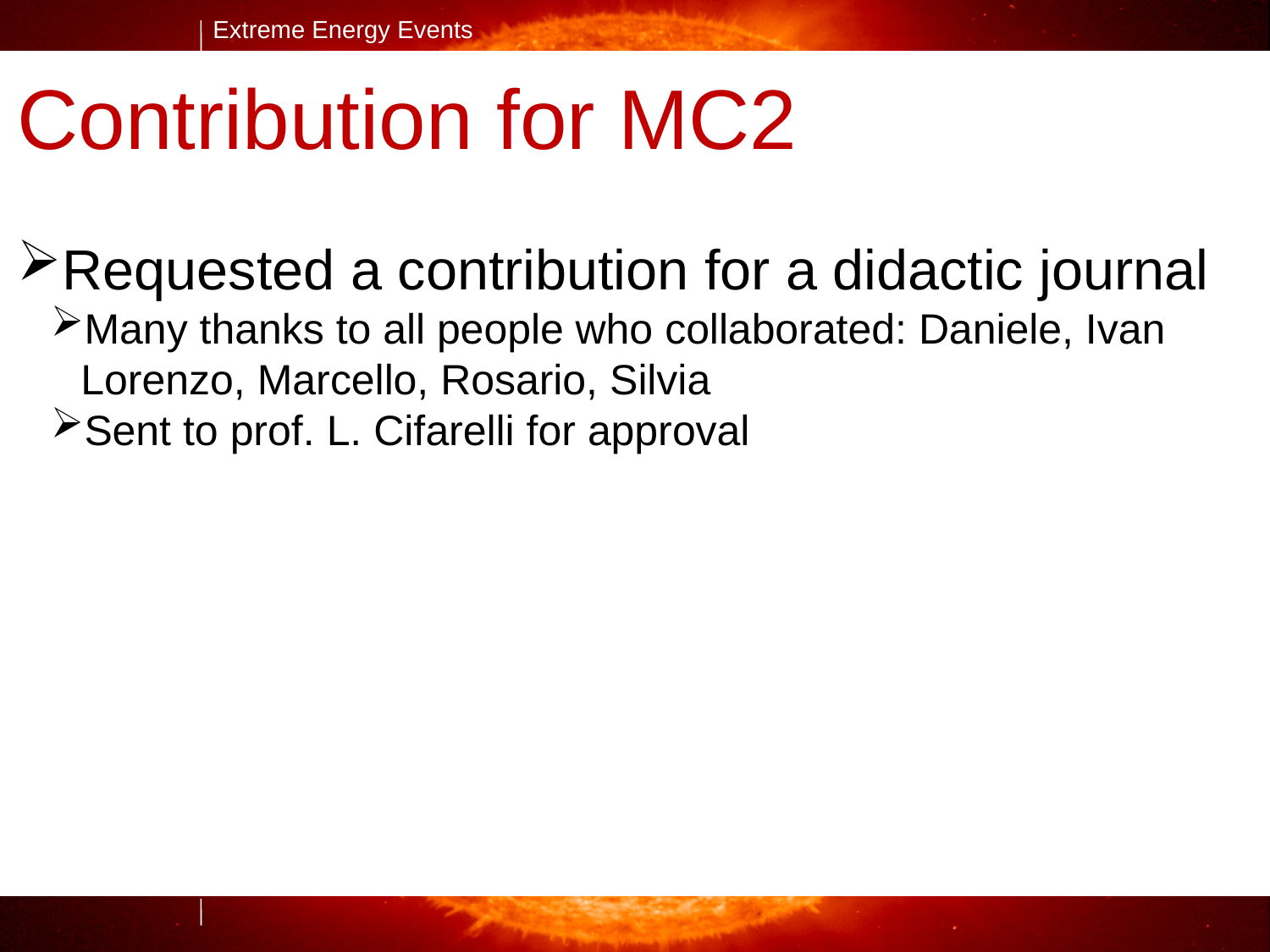

Contribution for MC2

Requested a contribution for a didactic journal
Many thanks to all people who collaborated: Daniele, Ivan Lorenzo, Marcello, Rosario, Silvia
Sent to prof. L. Cifarelli for approval